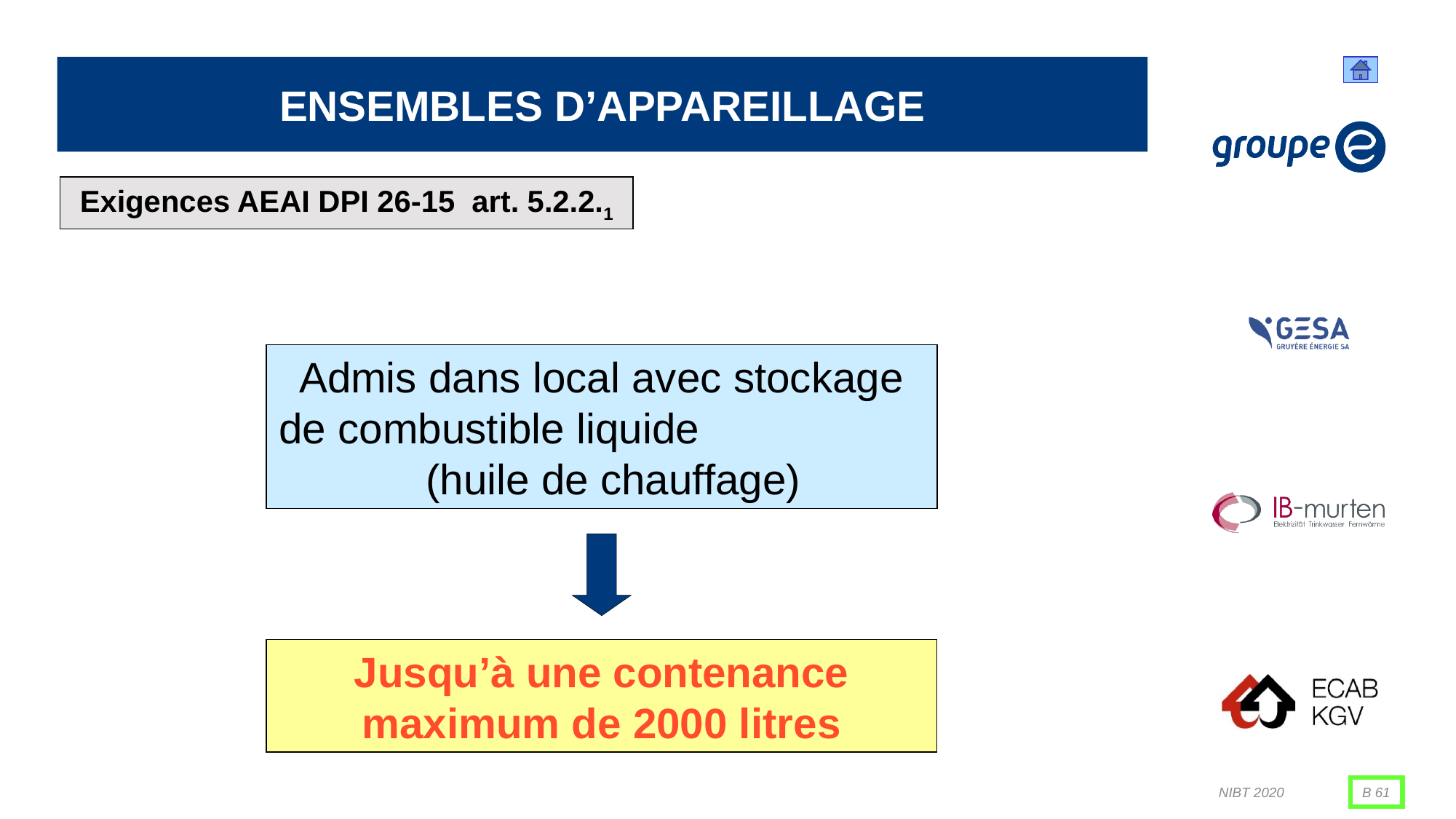

# Ensembles d’appareillage
Exigences AEAI DPI 26-15  art. 5.2.2.1
Admis dans local avec stockage de combustible liquide                      (huile de chauffage)

Jusqu’à une contenance maximum de 2000 litres